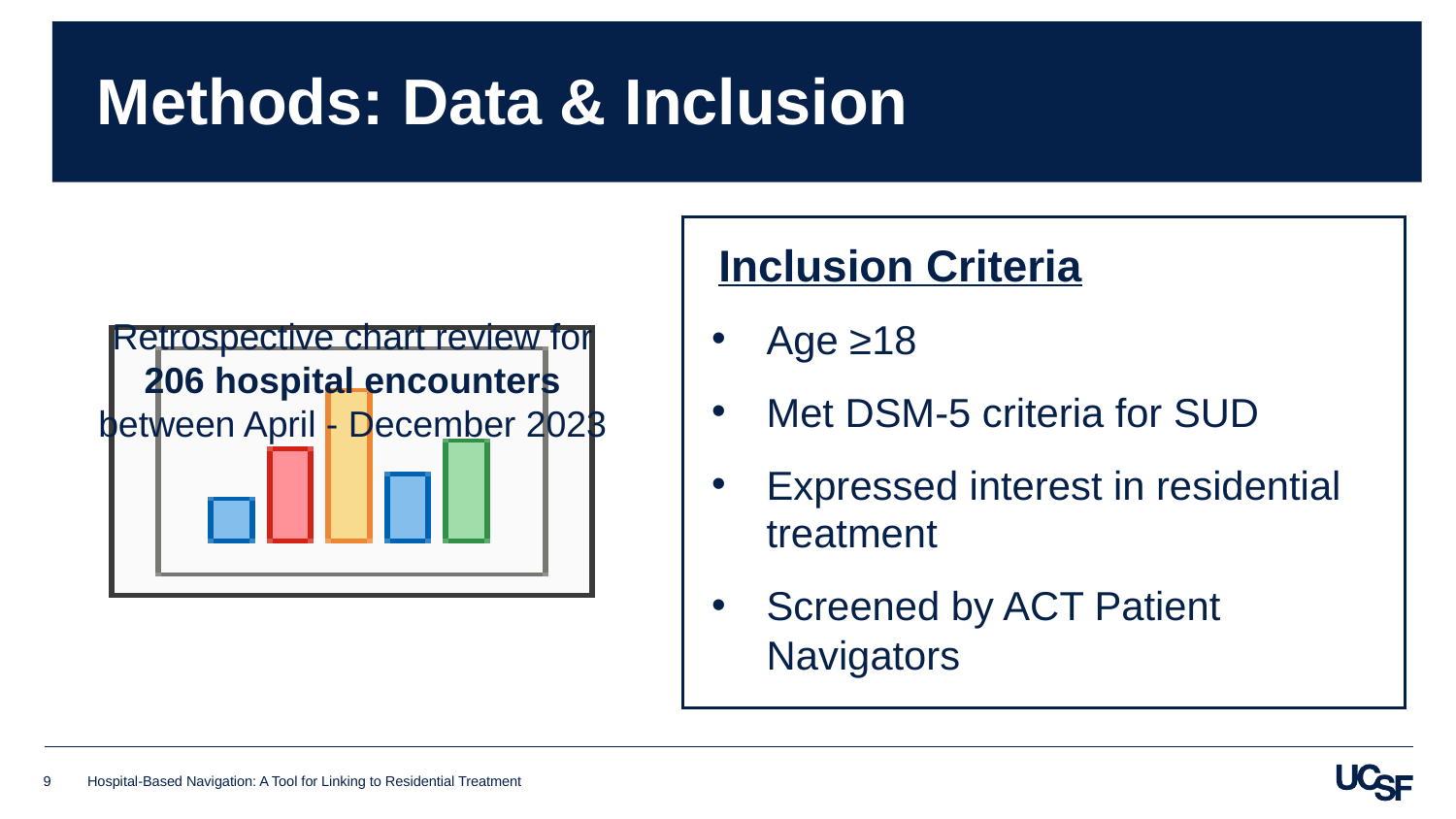

Methods: Data & Inclusion

Inclusion Criteria

Retrospective chart review for 206 hospital encounters between April - December 2023

Age ≥18
Met DSM-5 criteria for SUD
Expressed interest in residential treatment
Screened by ACT Patient Navigators

9
Hospital-Based Navigation: A Tool for Linking to Residential Treatment